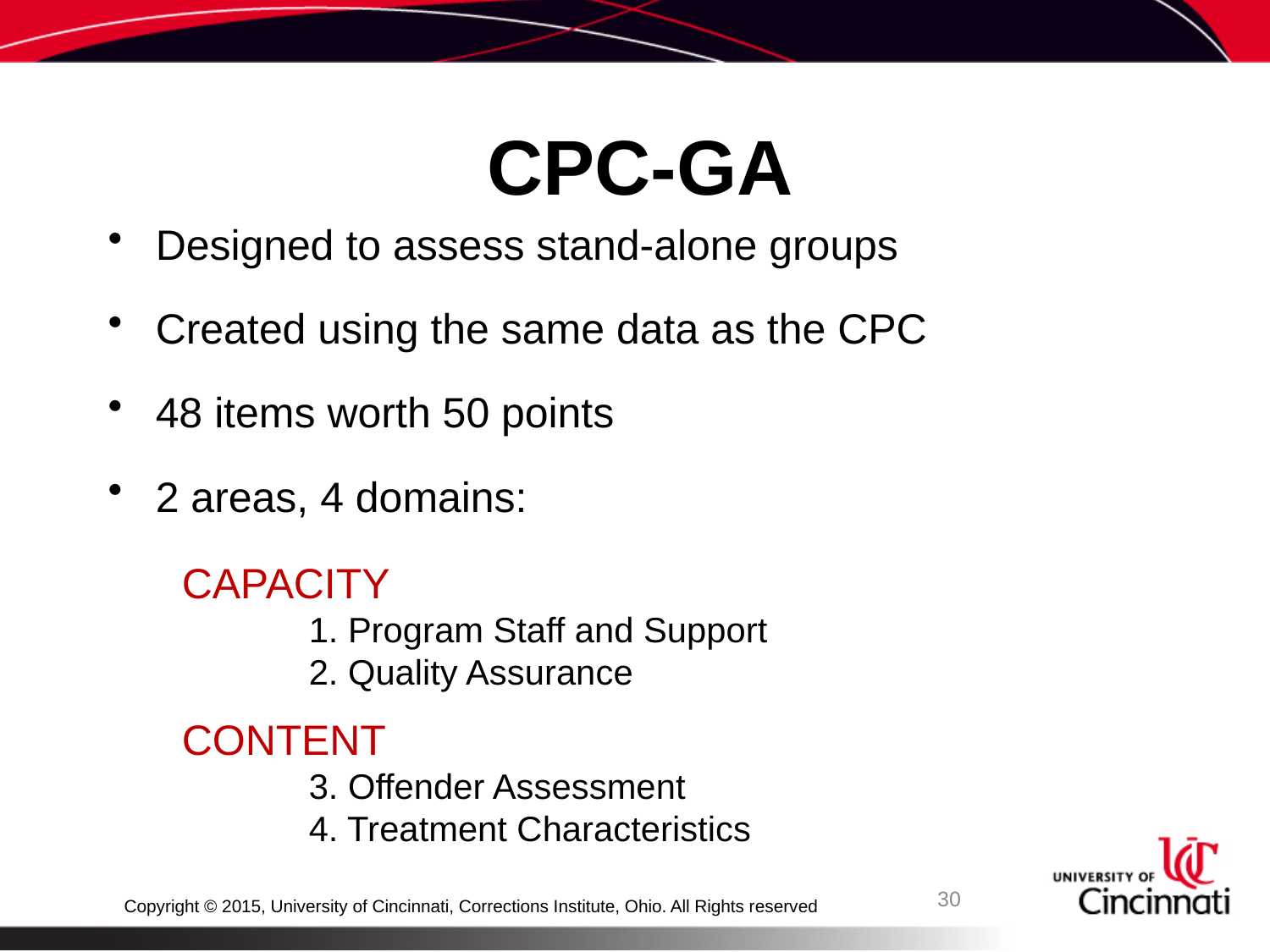

# CPC-GA
Designed to assess stand-alone groups

Created using the same data as the CPC

48 items worth 50 points

2 areas, 4 domains:
Capacity
	1. Program Staff and Support
	2. Quality Assurance

Content
	3. Offender Assessment
	4. Treatment Characteristics
30
Copyright © 2015, University of Cincinnati, Corrections Institute, Ohio. All Rights reserved